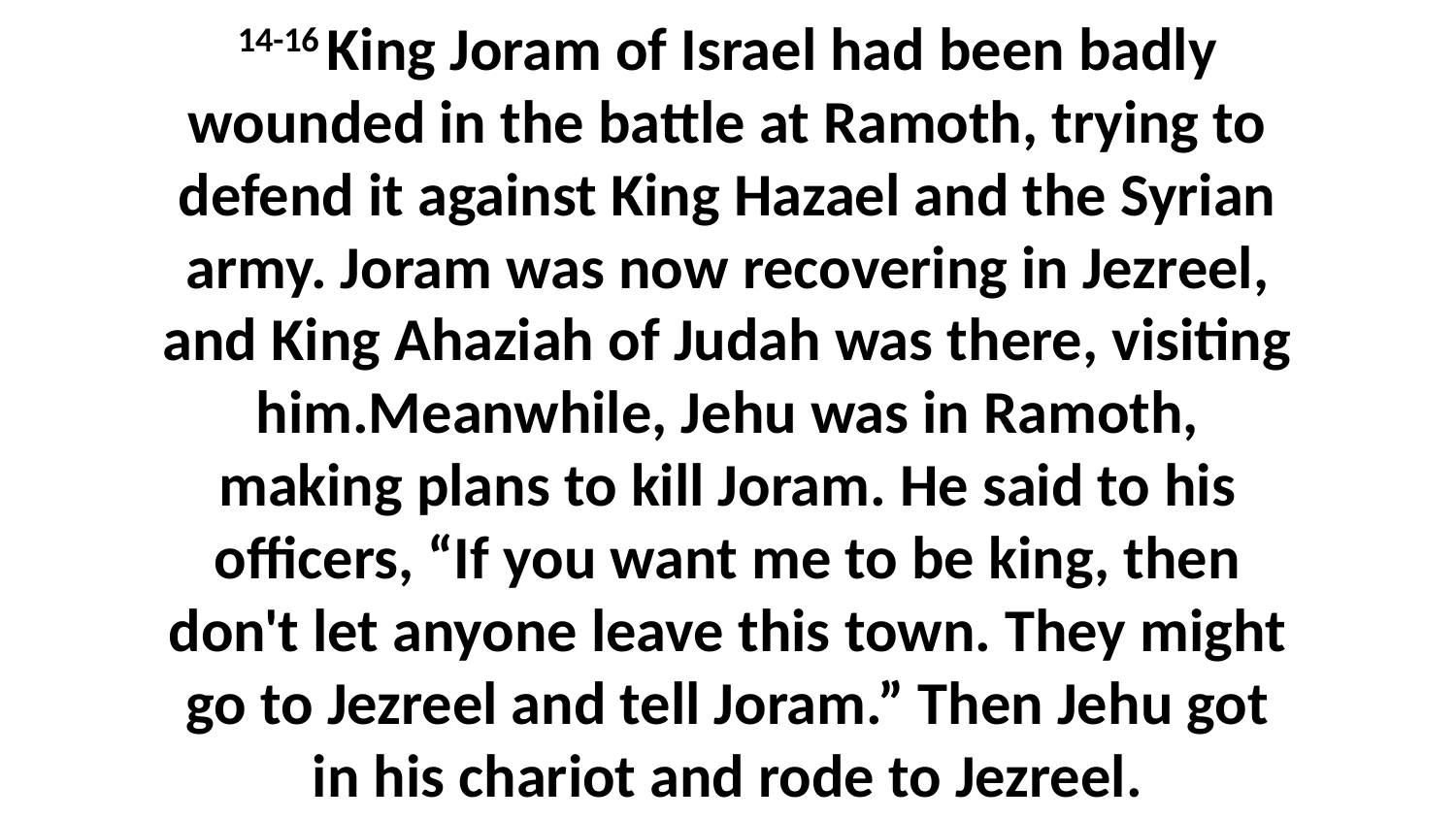

14-16 King Joram of Israel had been badly wounded in the battle at Ramoth, trying to defend it against King Hazael and the Syrian army. Joram was now recovering in Jezreel, and King Ahaziah of Judah was there, visiting him.Meanwhile, Jehu was in Ramoth, making plans to kill Joram. He said to his officers, “If you want me to be king, then don't let anyone leave this town. They might go to Jezreel and tell Joram.” Then Jehu got in his chariot and rode to Jezreel.